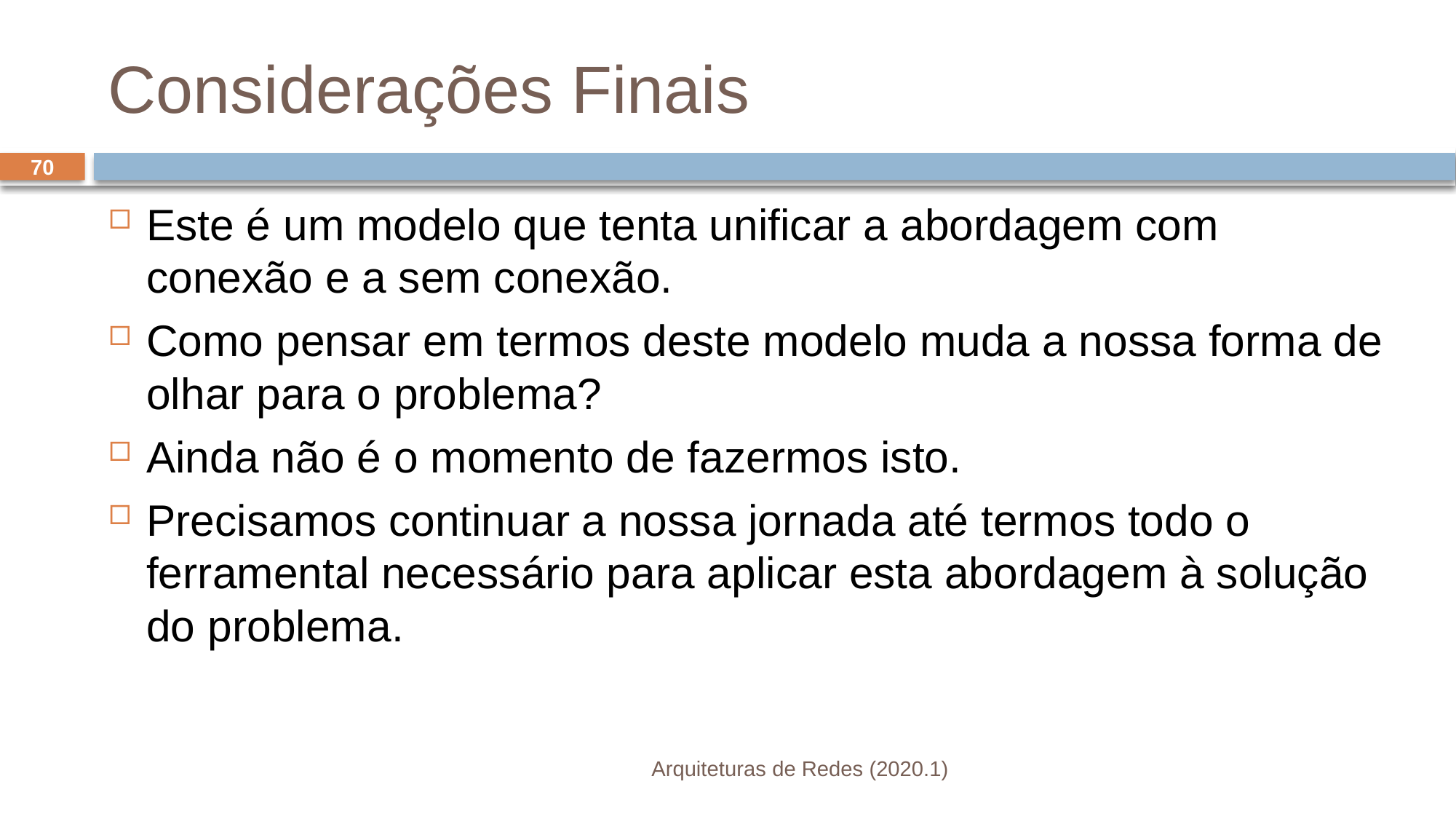

# Considerações Finais
70
Este é um modelo que tenta unificar a abordagem com conexão e a sem conexão.
Como pensar em termos deste modelo muda a nossa forma de olhar para o problema?
Ainda não é o momento de fazermos isto.
Precisamos continuar a nossa jornada até termos todo o ferramental necessário para aplicar esta abordagem à solução do problema.
Arquiteturas de Redes (2020.1)